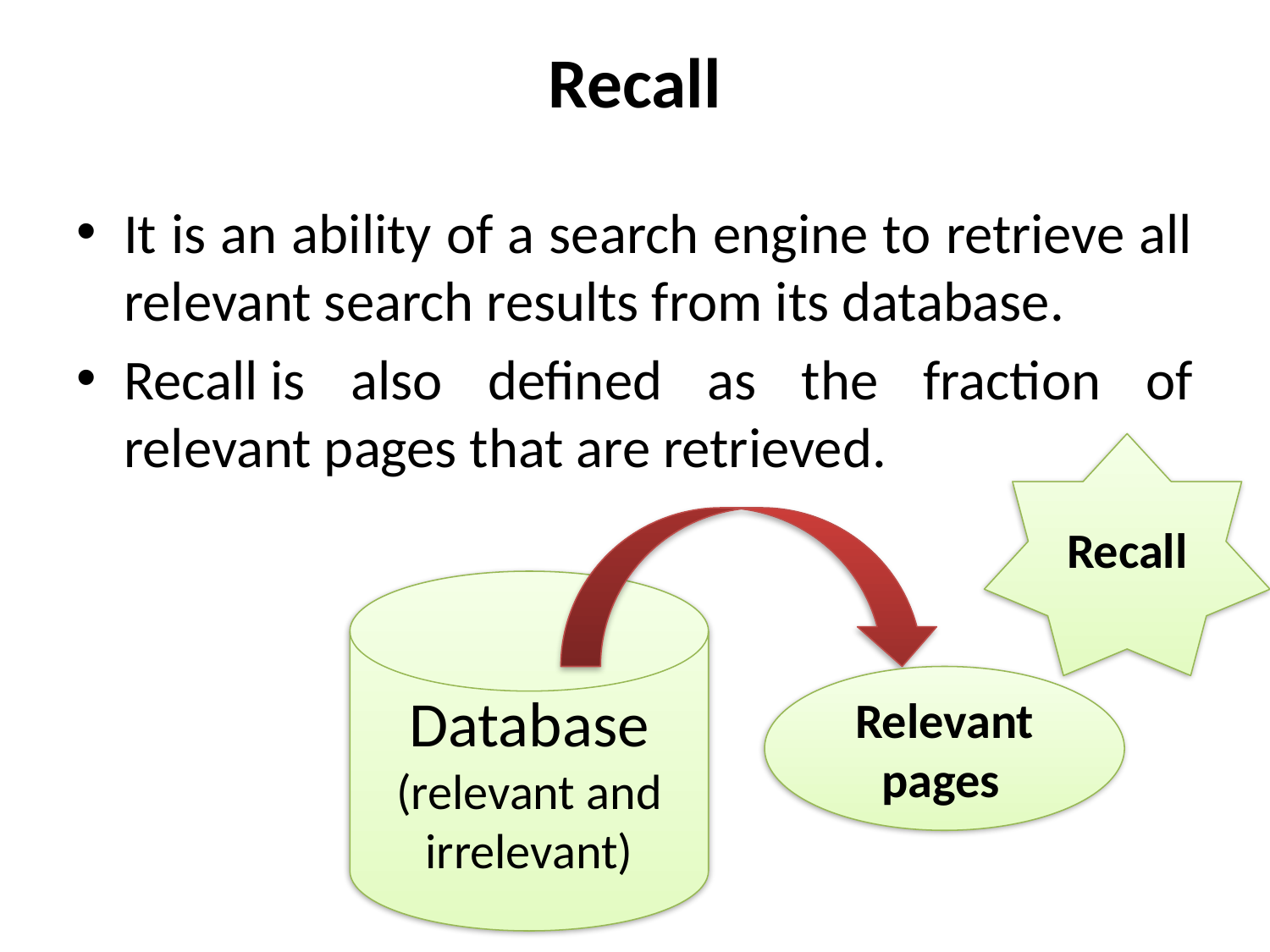

# Recall
It is an ability of a search engine to retrieve all relevant search results from its database.
Recall is also defined as the fraction of relevant pages that are retrieved.

Recall

Database
(relevant and irrelevant)
Relevant pages